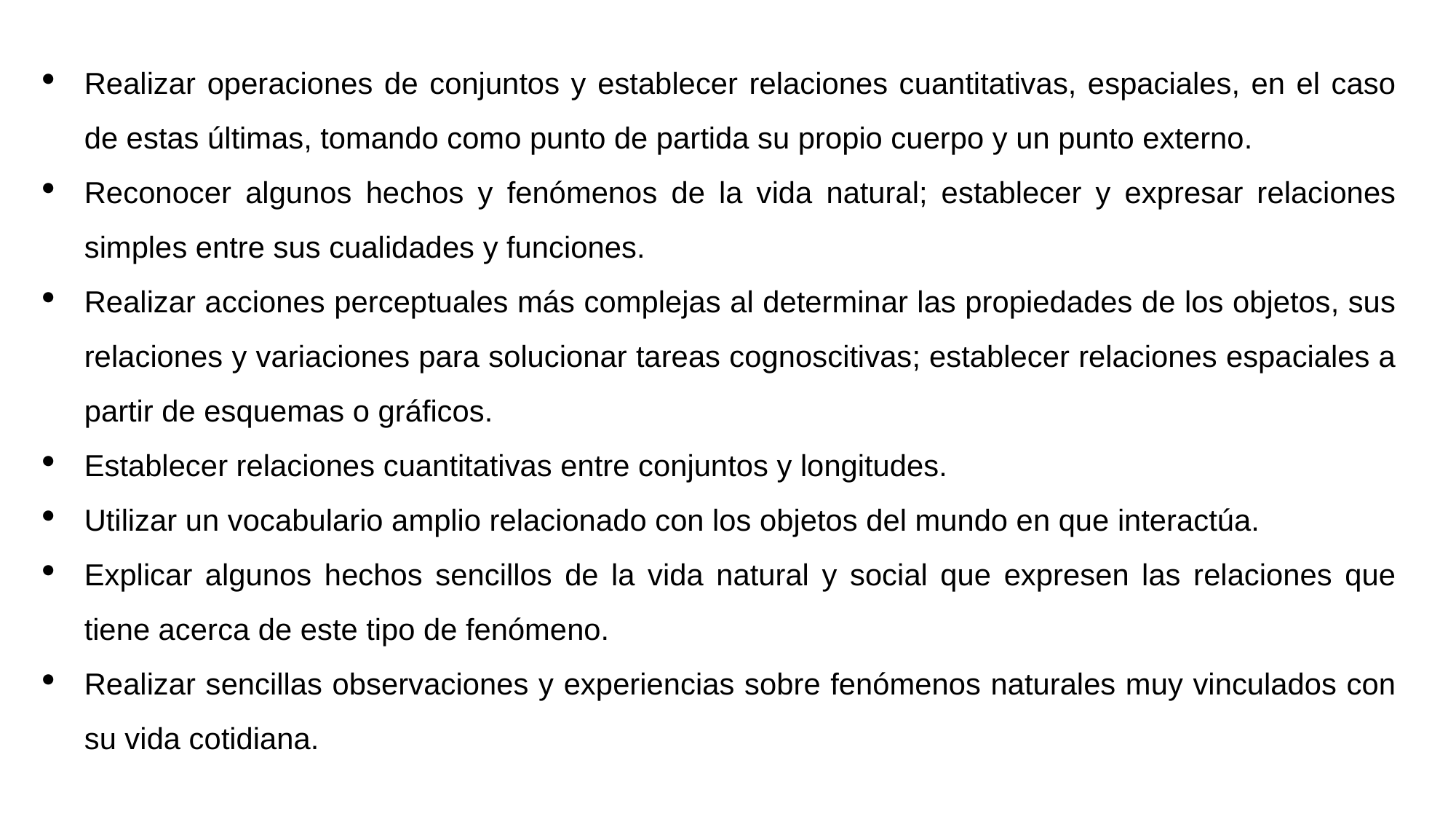

Realizar operaciones de conjuntos y establecer relaciones cuantitativas, espaciales, en el caso de estas últimas, tomando como punto de partida su propio cuerpo y un punto externo.
Reconocer algunos hechos y fenómenos de la vida natural; establecer y expresar relaciones simples entre sus cualidades y funciones.
Realizar acciones perceptuales más complejas al determinar las propiedades de los objetos, sus relaciones y variaciones para solucionar tareas cognoscitivas; establecer relaciones espaciales a partir de esquemas o gráficos.
Establecer relaciones cuantitativas entre conjuntos y longitudes.
Utilizar un vocabulario amplio relacionado con los objetos del mundo en que interactúa.
Explicar algunos hechos sencillos de la vida natural y social que expresen las relaciones que tiene acerca de este tipo de fenómeno.
Realizar sencillas observaciones y experiencias sobre fenómenos naturales muy vinculados con su vida cotidiana.